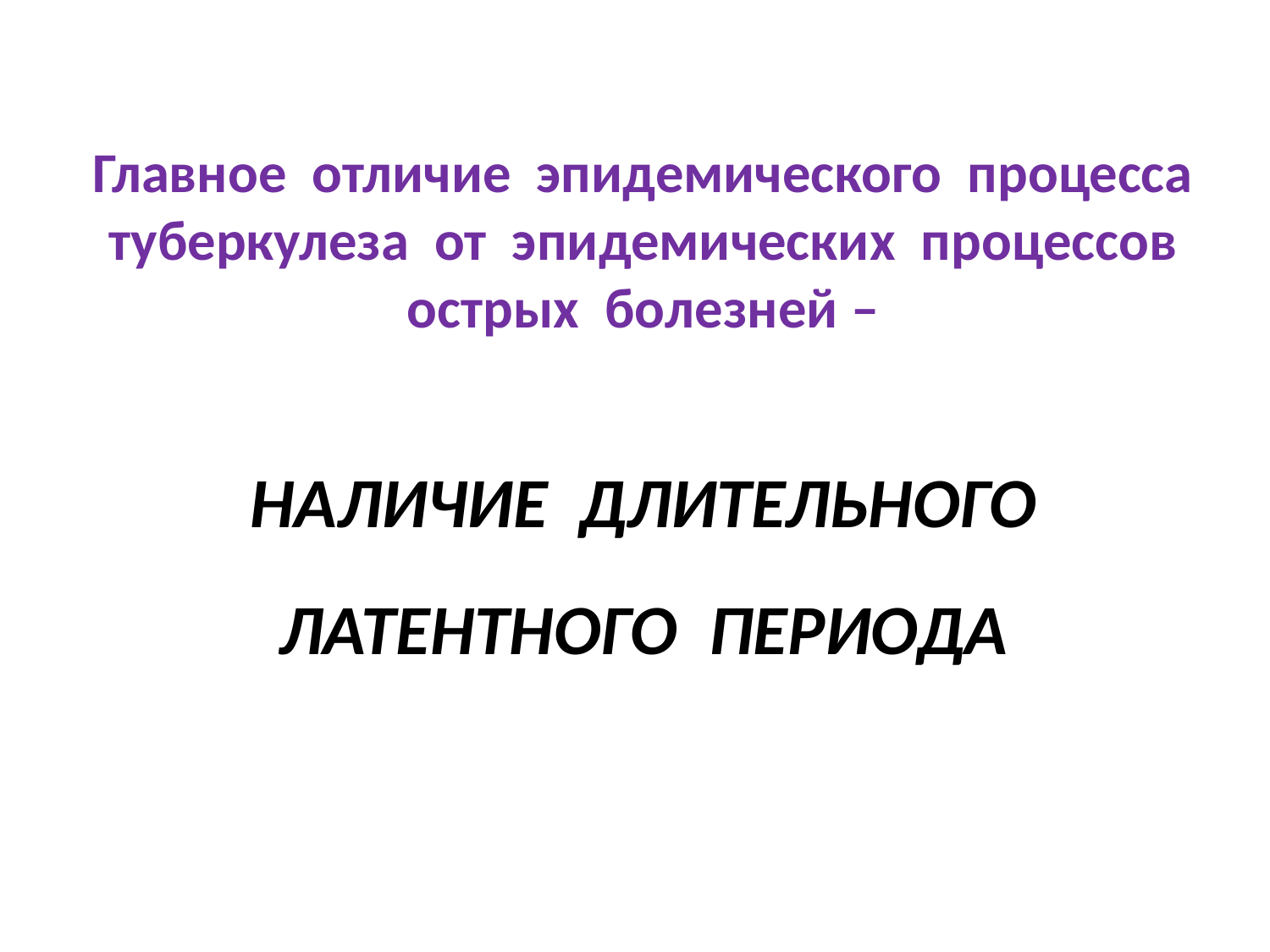

Главное  отличие  эпидемического  процесса туберкулеза  от  эпидемических  процессов острых  болезней –

НАЛИЧИЕ  ДЛИТЕЛЬНОГО ЛАТЕНТНОГО  ПЕРИОДА